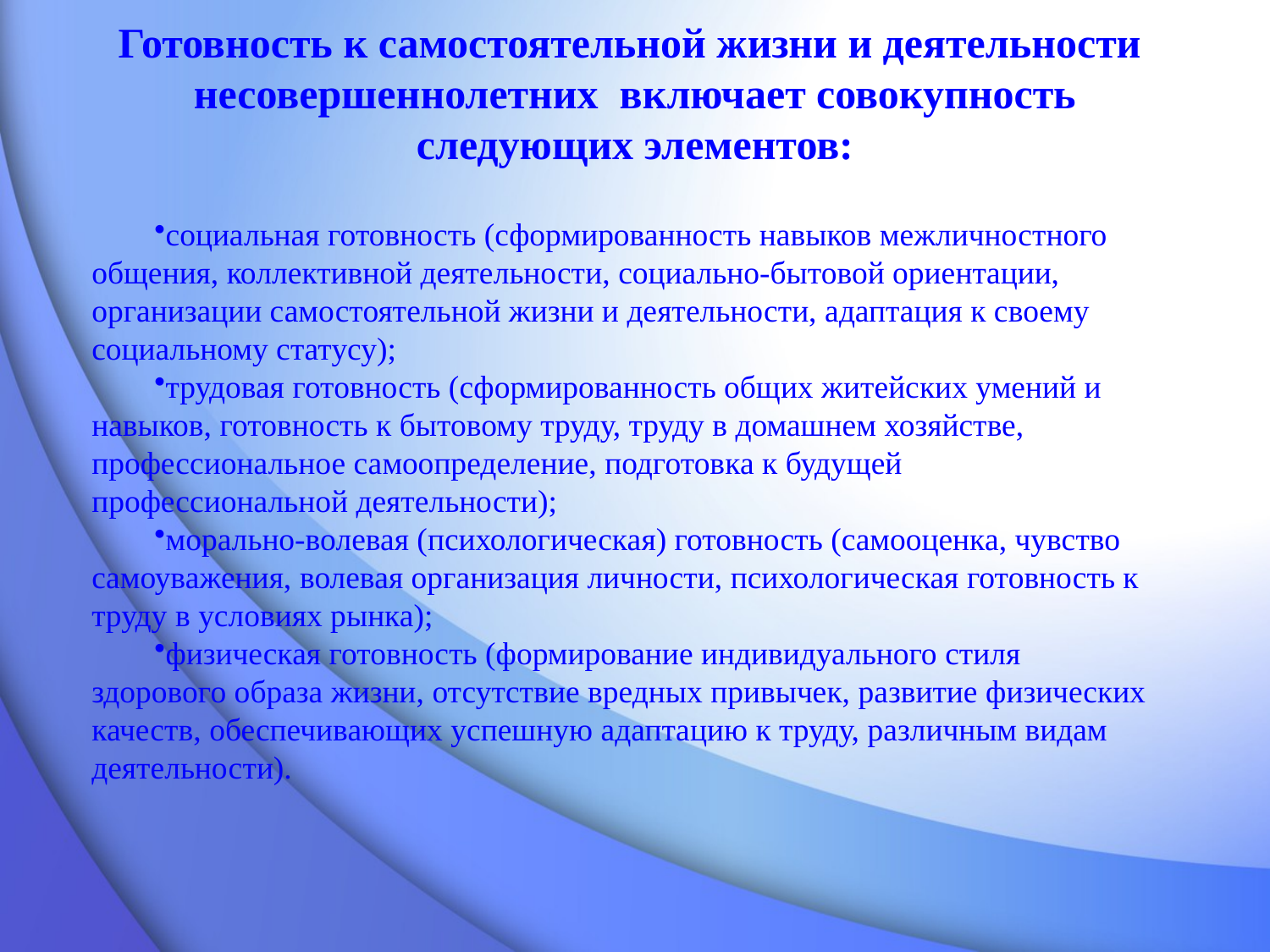

# Готовность к самостоятельной жизни и деятельности  несовершеннолетних  включает совокупность следующих элементов:
социальная готовность (сформированность навыков межличностного общения, коллективной деятельности, социально-бытовой ориентации, организации самостоятельной жизни и деятельности, адаптация к своему социальному статусу);
трудовая готовность (сформированность общих житейских умений и навыков, готовность к бытовому труду, труду в домашнем хозяйстве, профессиональное самоопределение, подготовка к будущей профессиональной деятельности);
морально-волевая (психологическая) готовность (самооценка, чувство самоуважения, волевая организация личности, психологическая готовность к труду в условиях рынка);
физическая готовность (формирование индивидуального стиля здорового образа жизни, отсутствие вредных привычек, развитие физических качеств, обеспечивающих успешную адаптацию к труду, различным видам деятельности).